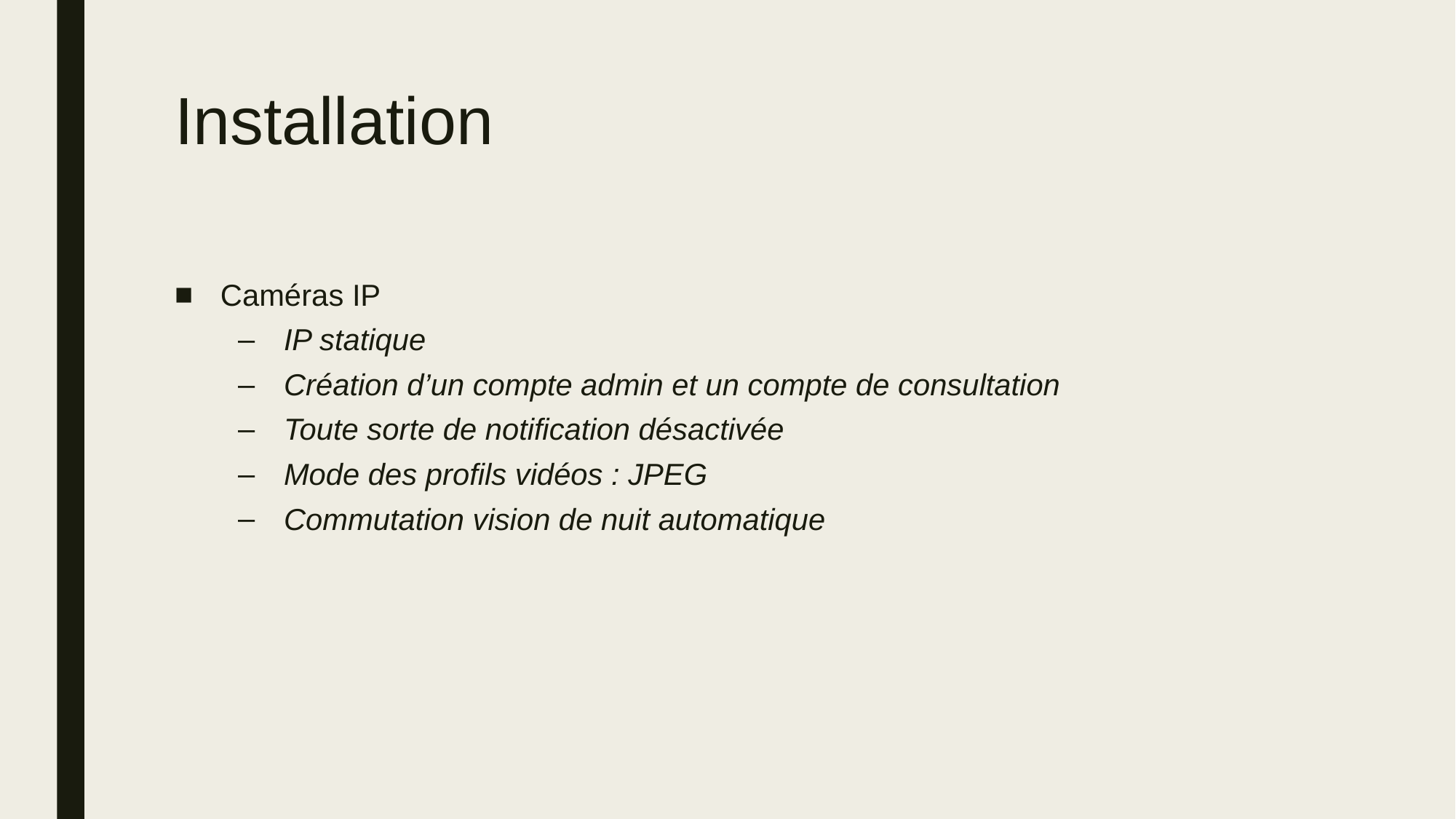

# Installation
Caméras IP
IP statique
Création d’un compte admin et un compte de consultation
Toute sorte de notification désactivée
Mode des profils vidéos : JPEG
Commutation vision de nuit automatique